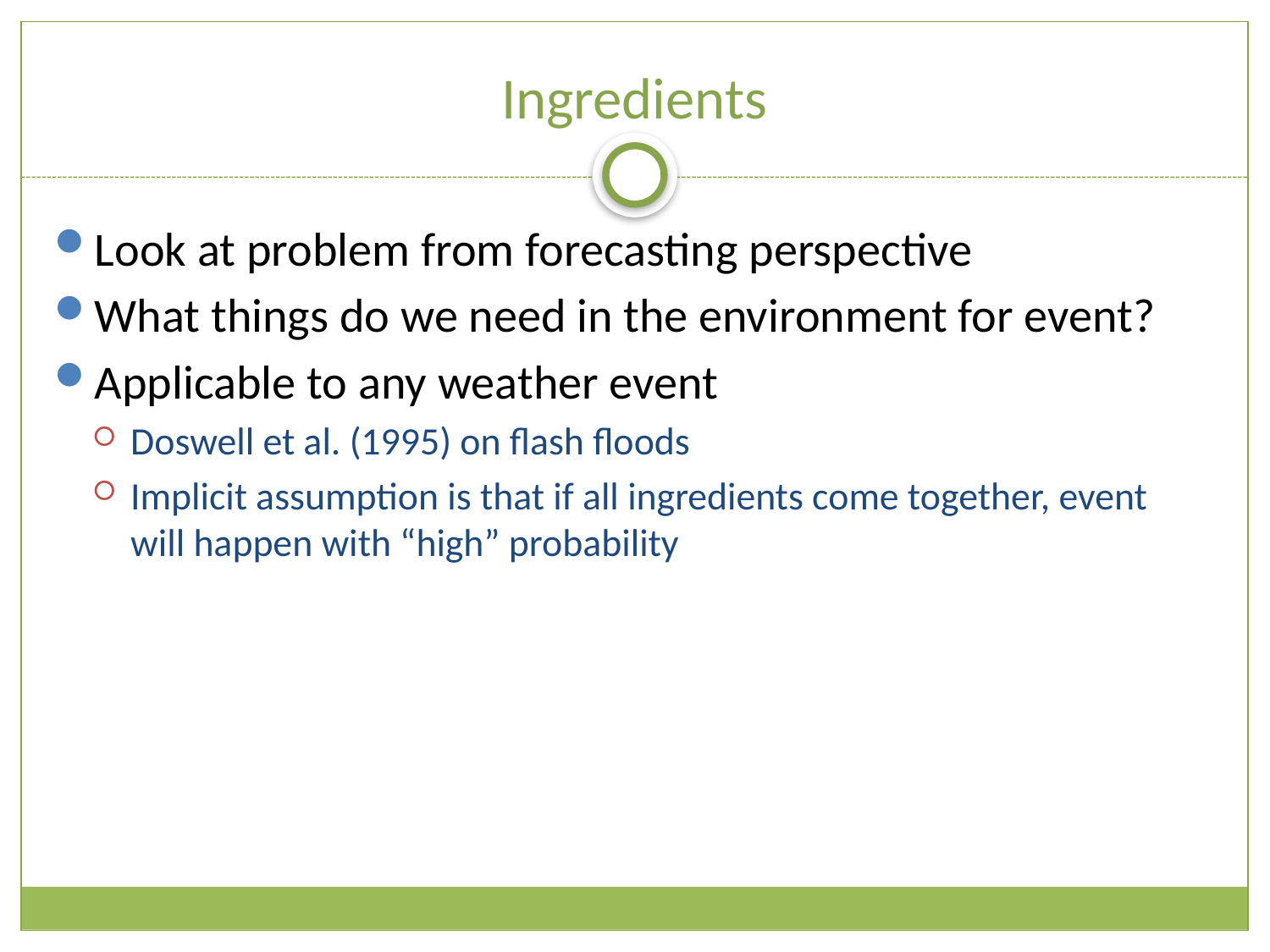

# Ingredients
Look at problem from forecasting perspective
What things do we need in the environment for event?
Applicable to any weather event
Doswell et al. (1995) on flash floods
Implicit assumption is that if all ingredients come together, event will happen with “high” probability